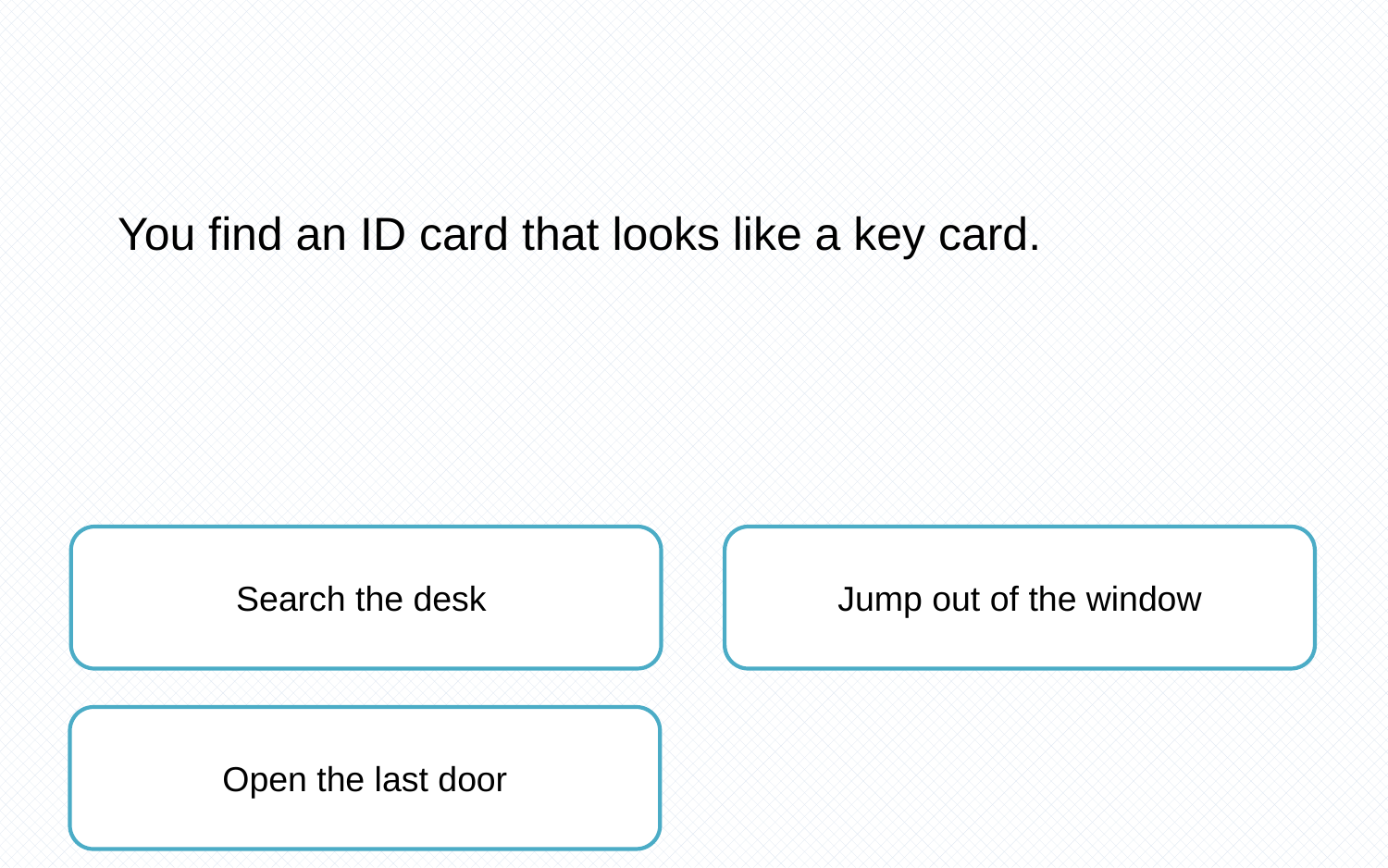

You find an ID card that looks like a key card.
Search the desk
Jump out of the window
Open the last door